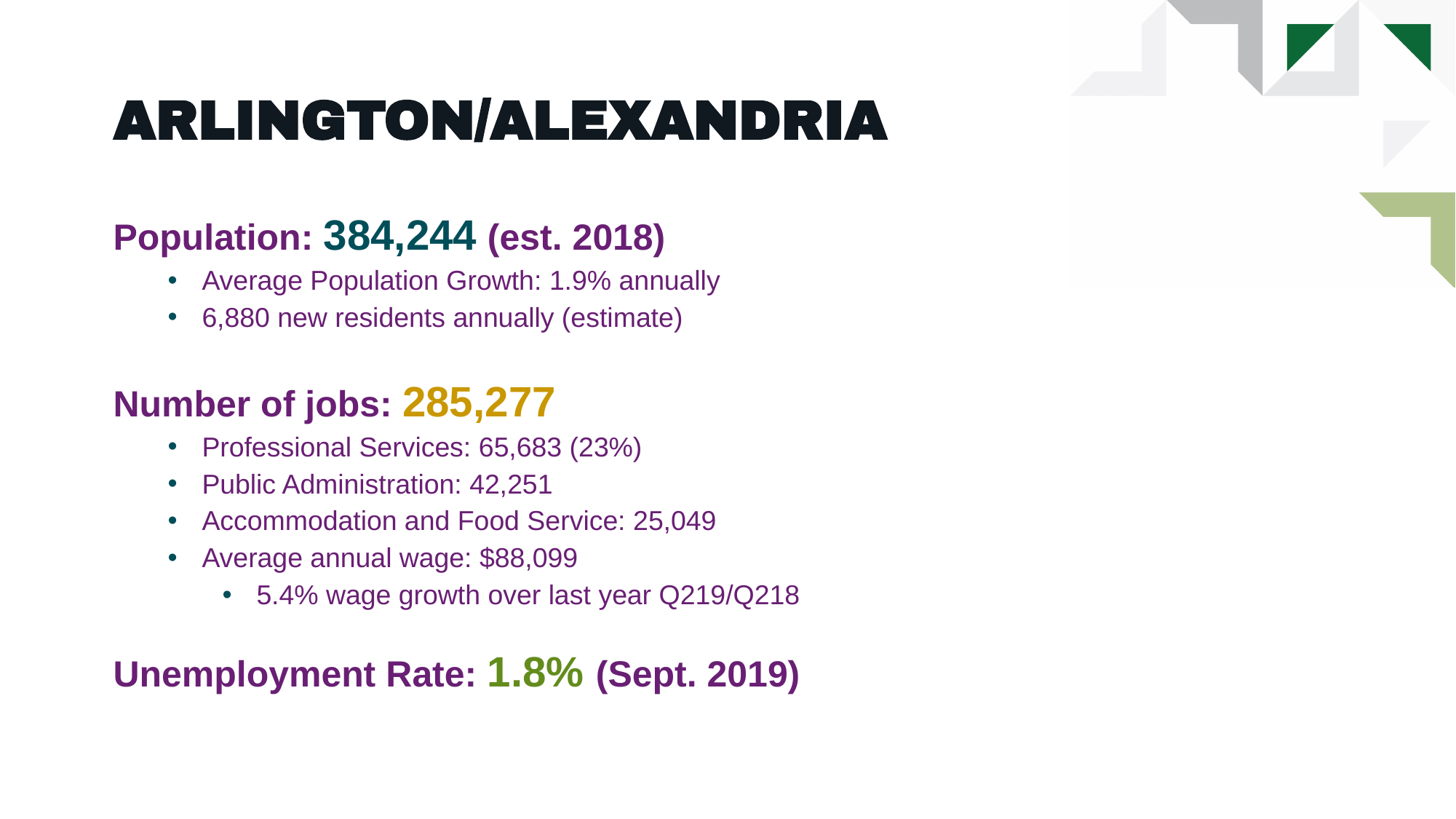

# Arlington/alexandria
Population: 384,244 (est. 2018)
Average Population Growth: 1.9% annually
6,880 new residents annually (estimate)

Number of jobs: 285,277
Professional Services: 65,683 (23%)
Public Administration: 42,251
Accommodation and Food Service: 25,049
Average annual wage: $88,099
5.4% wage growth over last year Q219/Q218

Unemployment Rate: 1.8% (Sept. 2019)